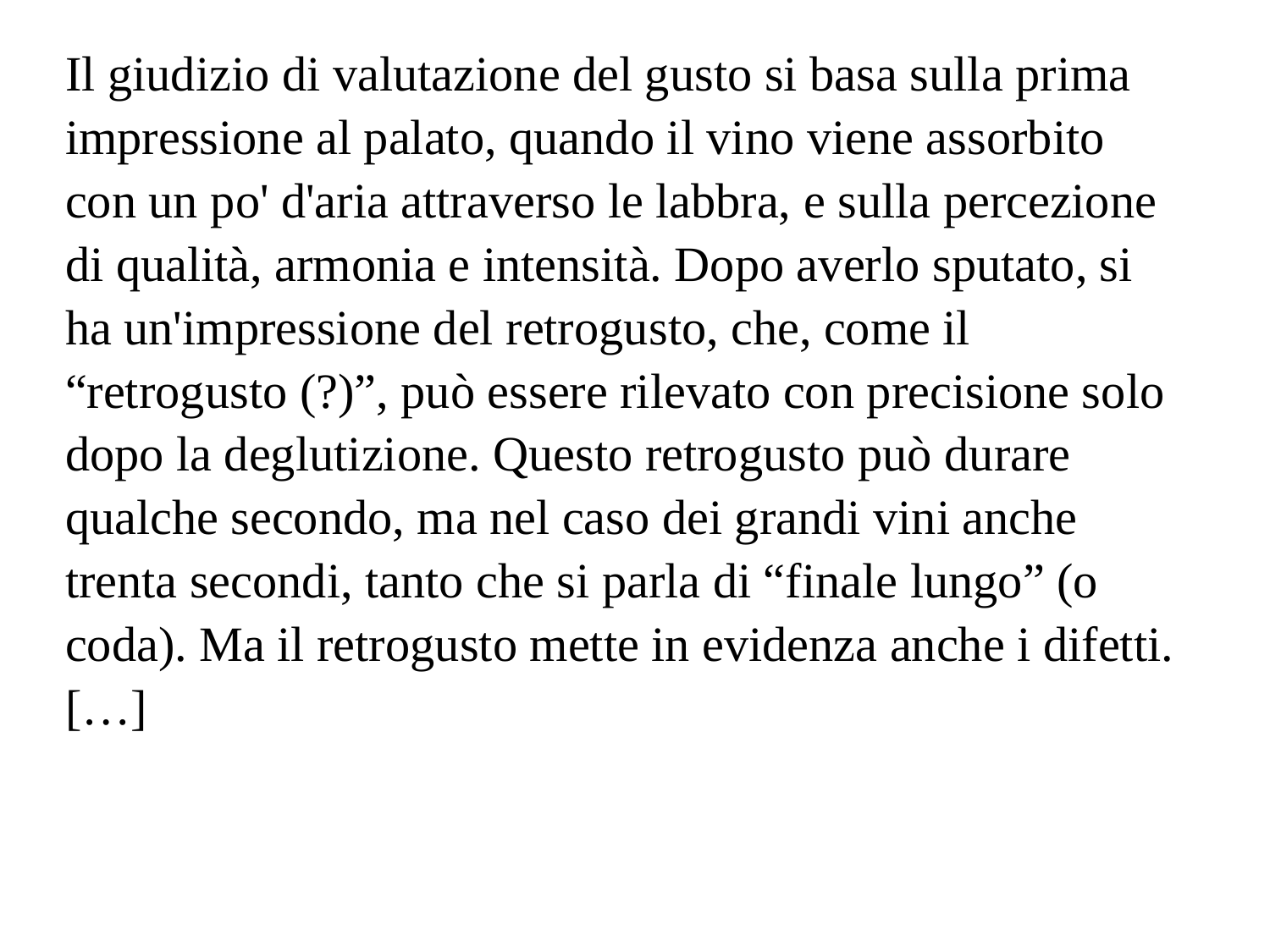

Il giudizio di valutazione del gusto si basa sulla prima impressione al palato, quando il vino viene assorbito con un po' d'aria attraverso le labbra, e sulla percezione di qualità, armonia e intensità. Dopo averlo sputato, si ha un'impressione del retrogusto, che, come il “retrogusto (?)”, può essere rilevato con precisione solo dopo la deglutizione. Questo retrogusto può durare qualche secondo, ma nel caso dei grandi vini anche trenta secondi, tanto che si parla di “finale lungo” (o coda). Ma il retrogusto mette in evidenza anche i difetti. […]